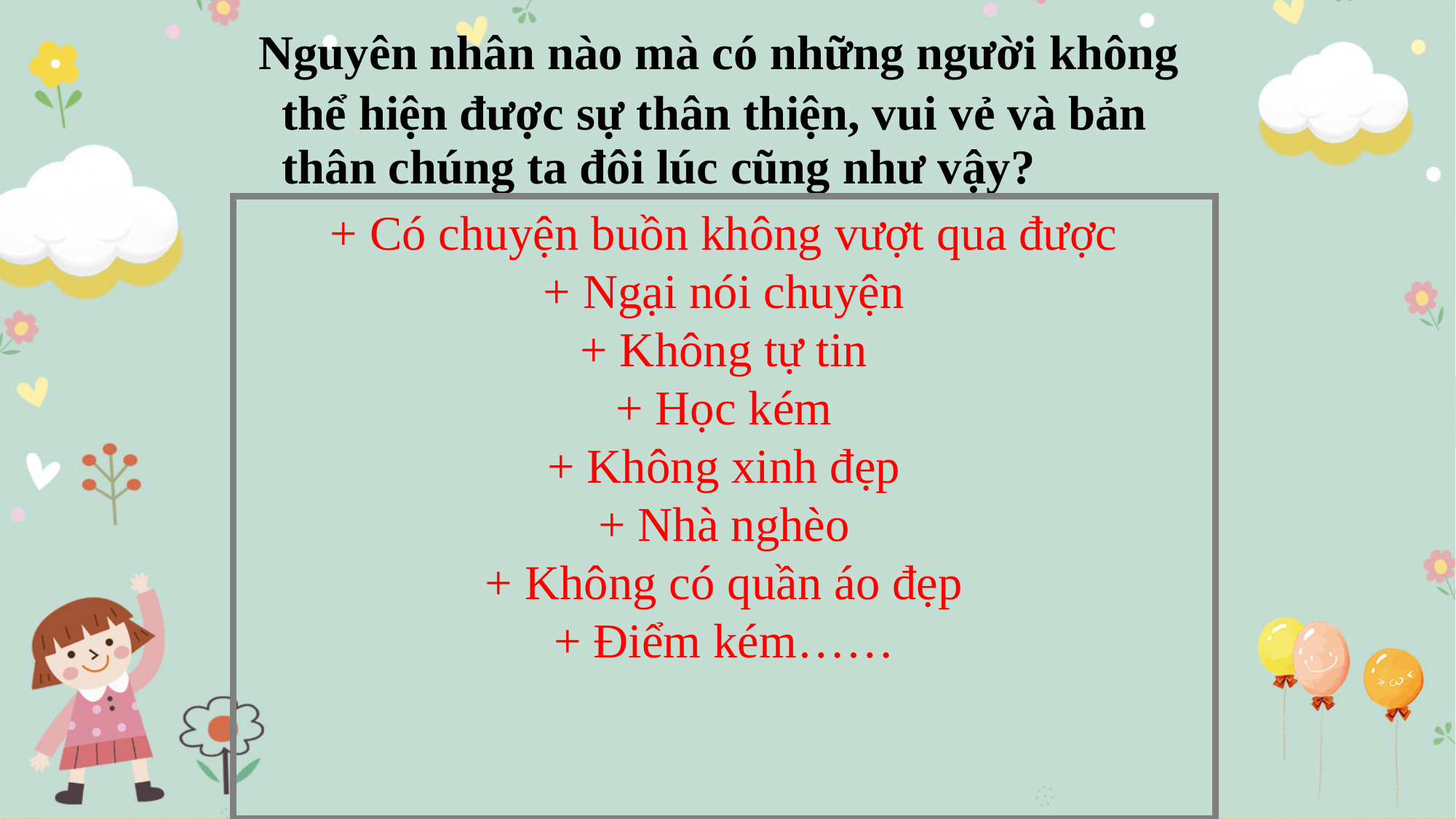

# Nguyên nhân nào mà có những người không thể hiện được sự thân thiện, vui vẻ và bản thân chúng ta đôi lúc cũng như vậy?
+ Có chuyện buồn không vượt qua được
+ Ngại nói chuyện
+ Không tự tin
+ Học kém
+ Không xinh đẹp
+ Nhà nghèo
+ Không có quần áo đẹp
+ Điểm kém……